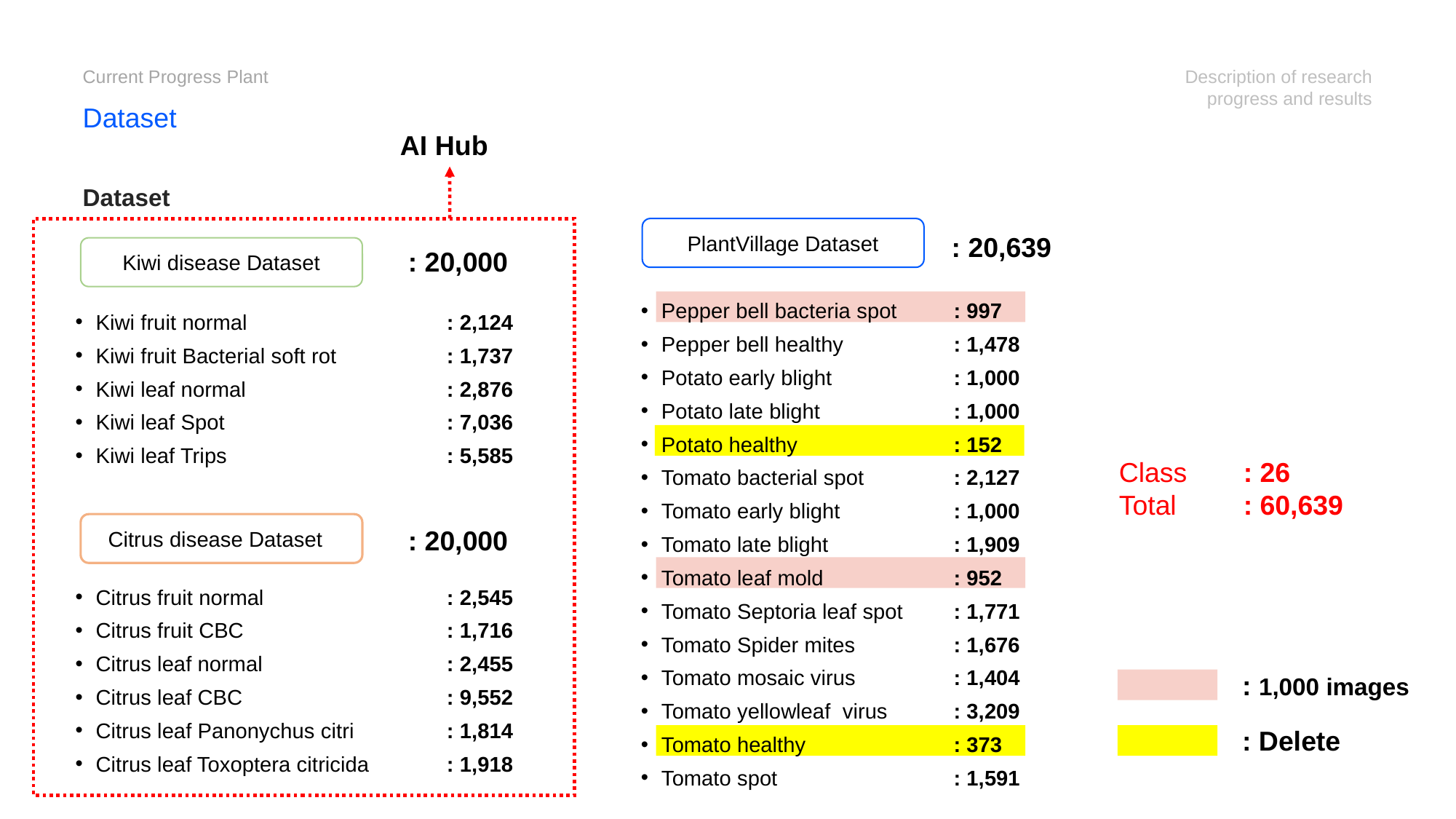

Current Progress Plant
Description of research progress and results
Dataset
AI Hub
Dataset

PlantVillage Dataset
: 20,639
Kiwi disease Dataset
: 20,000
: 997
: 1,478
: 1,000
: 1,000
: 152
: 2,127
: 1,000
: 1,909
: 952
: 1,771
: 1,676
: 1,404
: 3,209
: 373
: 1,591
Pepper bell bacteria spot
Pepper bell healthy
Potato early blight
Potato late blight
Potato healthy
Tomato bacterial spot
Tomato early blight
Tomato late blight
Tomato leaf mold
Tomato Septoria leaf spot
Tomato Spider mites
Tomato mosaic virus
Tomato yellowleaf  virus
Tomato healthy
Tomato spot

Kiwi fruit normal
Kiwi fruit Bacterial soft rot
Kiwi leaf normal
Kiwi leaf Spot
Kiwi leaf Trips
: 2,124
: 1,737
: 2,876
: 7,036
: 5,585

Class
Total
: 26
: 60,639
Citrus disease Dataset
: 20,000

Citrus fruit normal
Citrus fruit CBC
Citrus leaf normal
Citrus leaf CBC
Citrus leaf Panonychus citri
Citrus leaf Toxoptera citricida
: 2,545
: 1,716
: 2,455
: 9,552
: 1,814
: 1,918
: 1,000 images

: Delete